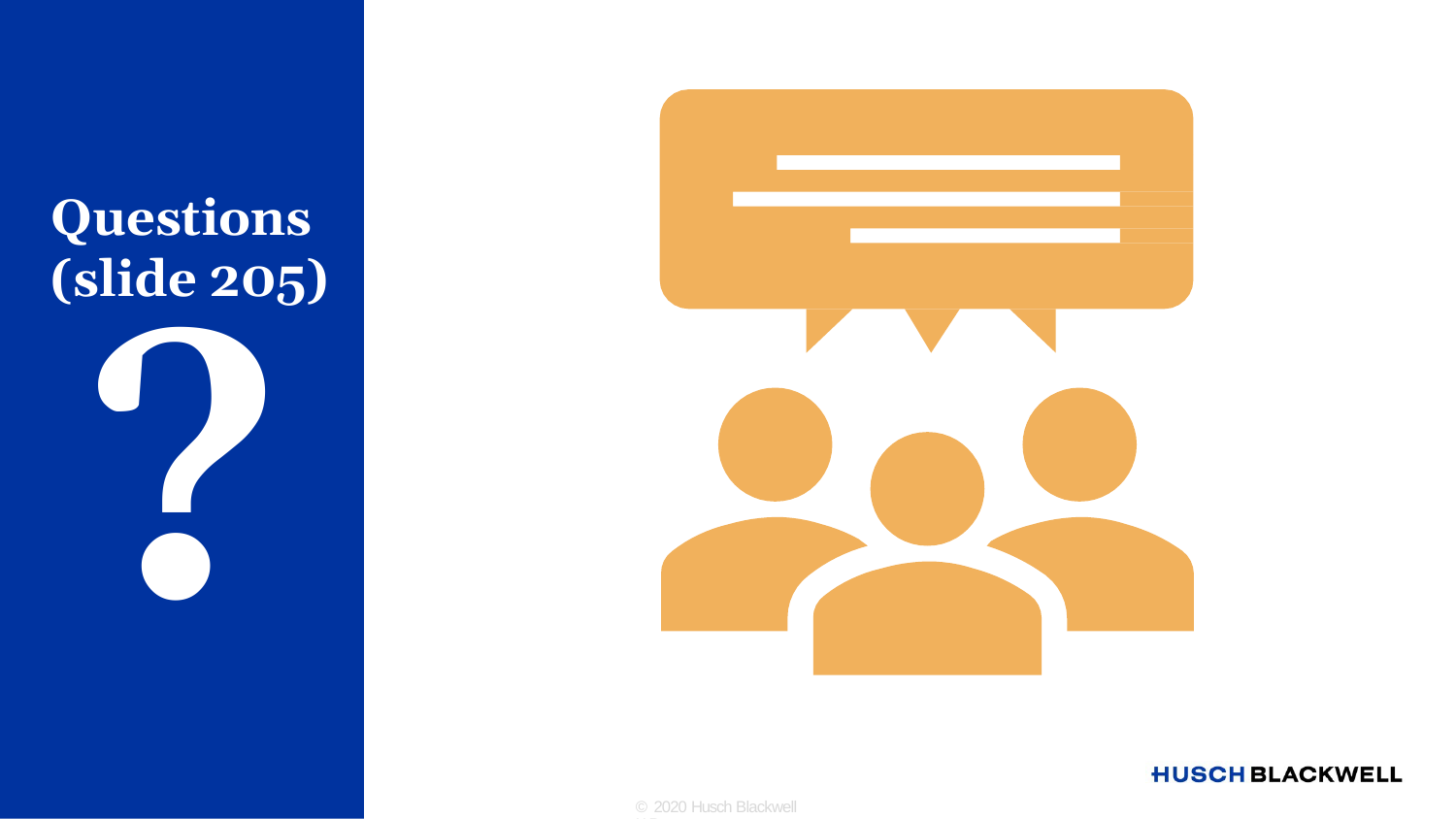

# Questions (slide 205)
?
© 2020 Husch Blackwell LLP